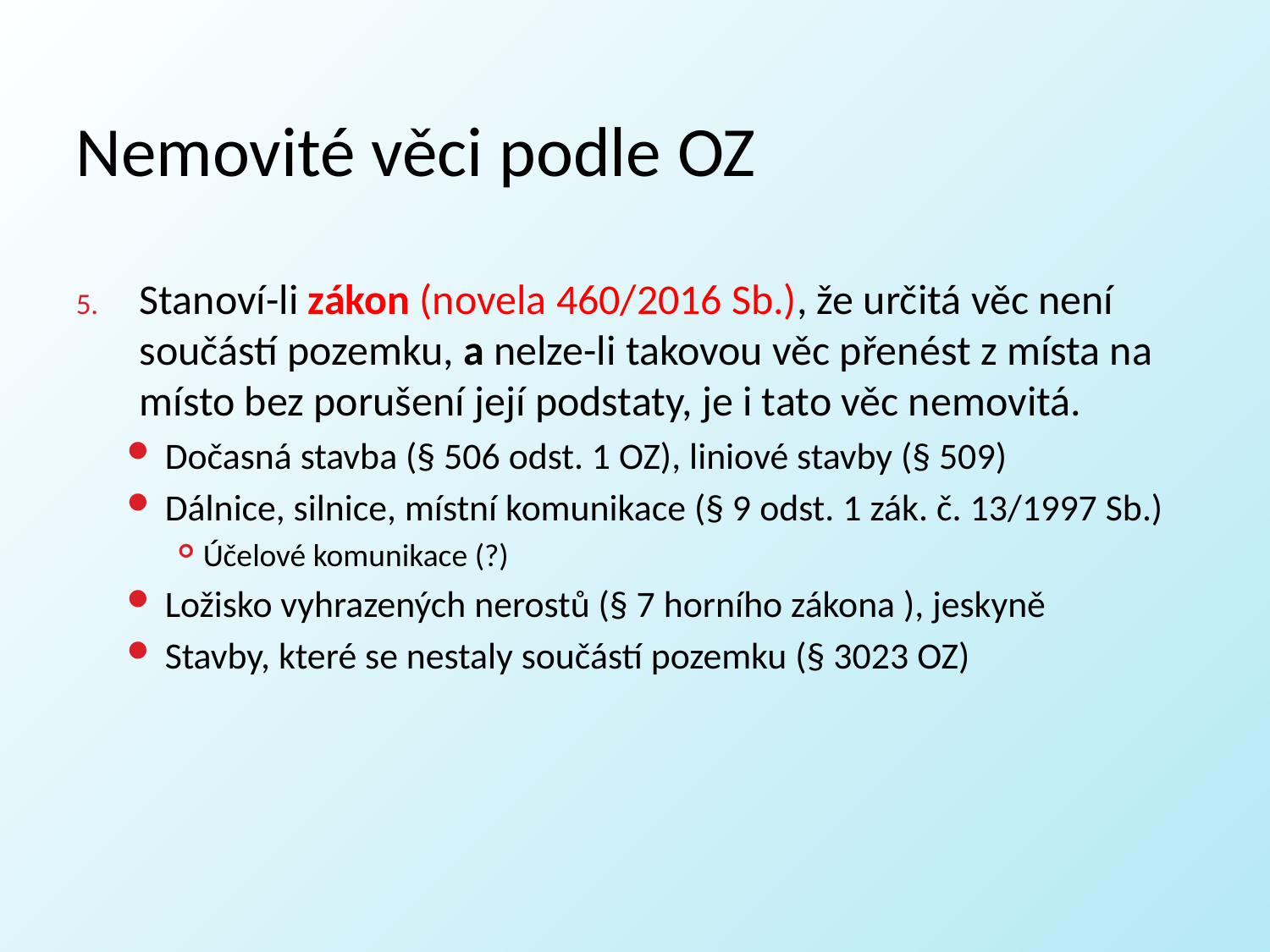

# Nemovité věci podle OZ
Stanoví-li zákon (novela 460/2016 Sb.), že určitá věc není součástí pozemku, a nelze-li takovou věc přenést z místa na místo bez porušení její podstaty, je i tato věc nemovitá.
Dočasná stavba (§ 506 odst. 1 OZ), liniové stavby (§ 509)
Dálnice, silnice, místní komunikace (§ 9 odst. 1 zák. č. 13/1997 Sb.)
Účelové komunikace (?)
Ložisko vyhrazených nerostů (§ 7 horního zákona ), jeskyně
Stavby, které se nestaly součástí pozemku (§ 3023 OZ)

11